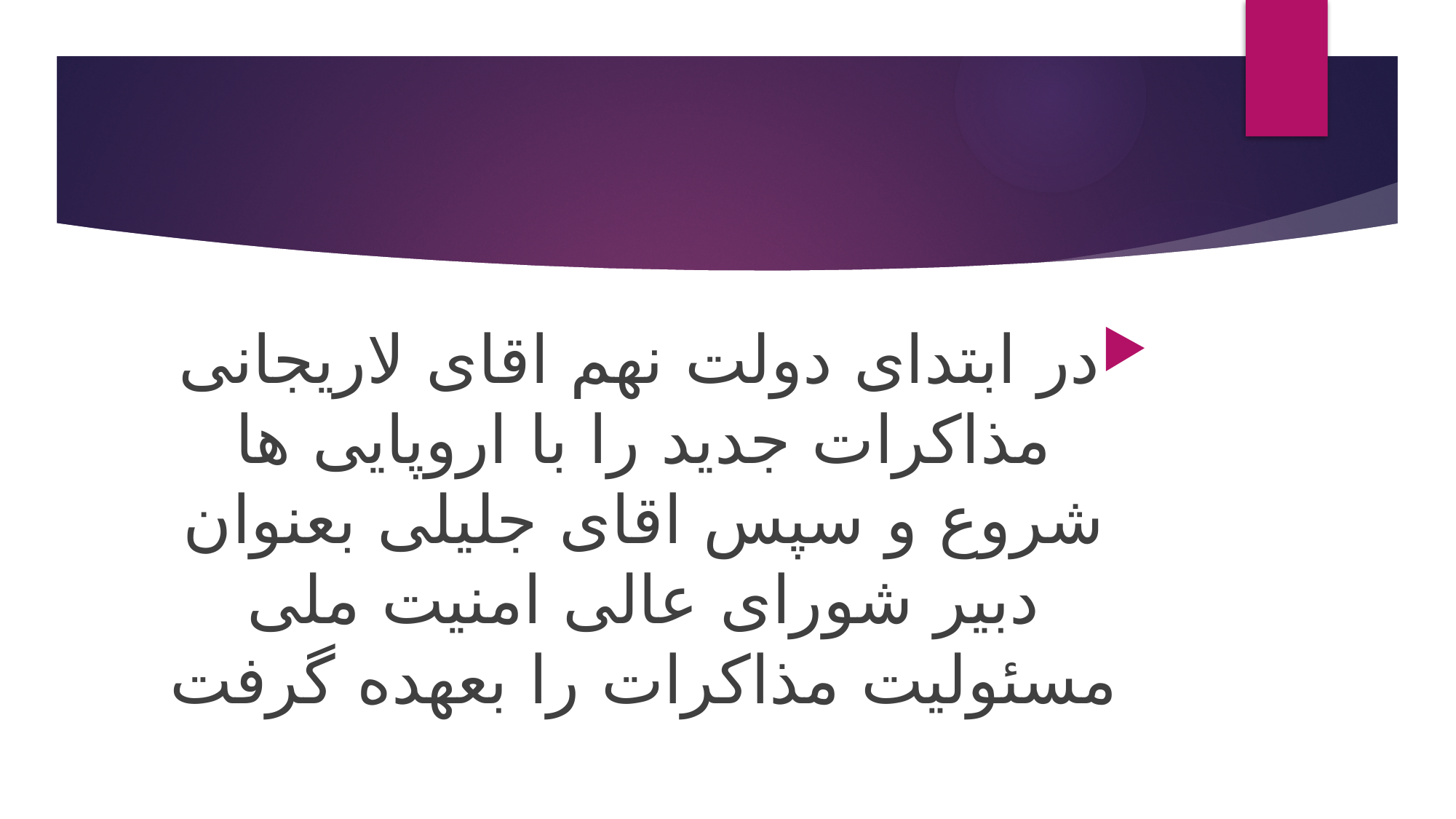

#
در ابتدای دولت نهم اقای لاریجانی مذاکرات جدید را با اروپایی ها شروع و سپس اقای جلیلی بعنوان دبیر شورای عالی امنیت ملی مسئولیت مذاکرات را بعهده گرفت